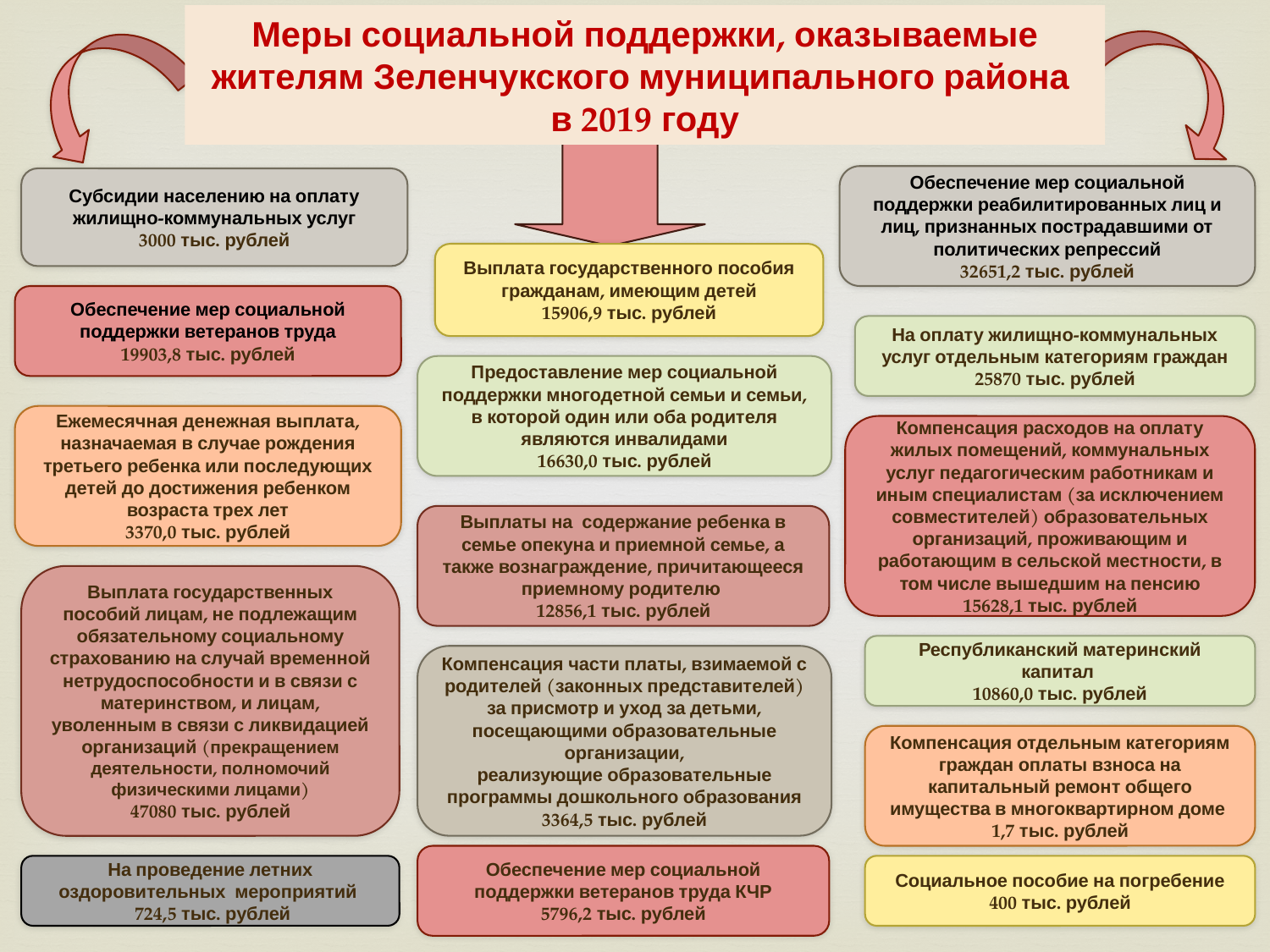

Меры социальной поддержки, оказываемые жителям Зеленчукского муниципального района
в 2019 году

Обеспечение мер социальной поддержки реабилитированных лиц и лиц, признанных пострадавшими от политических репрессий
32651,2 тыс. рублей
Субсидии населению на оплату жилищно-коммунальных услуг
3000 тыс. рублей
Выплата государственного пособия гражданам, имеющим детей
15906,9 тыс. рублей
Обеспечение мер социальной поддержки ветеранов труда
19903,8 тыс. рублей
На оплату жилищно-коммунальных услуг отдельным категориям граждан
25870 тыс. рублей
Предоставление мер социальной поддержки многодетной семьи и семьи, в которой один или оба родителя являются инвалидами
16630,0 тыс. рублей
Ежемесячная денежная выплата, назначаемая в случае рождения третьего ребенка или последующих детей до достижения ребенком возраста трех лет
3370,0 тыс. рублей
Компенсация расходов на оплату жилых помещений, коммунальных услуг педагогическим работникам и иным специалистам (за исключением совместителей) образовательных организаций, проживающим и работающим в сельской местности, в том числе вышедшим на пенсию
15628,1 тыс. рублей
Выплаты на  содержание ребенка в семье опекуна и приемной семье, а также вознаграждение, причитающееся приемному родителю
12856,1 тыс. рублей
Выплата государственных пособий лицам, не подлежащим обязательному социальному страхованию на случай временной нетрудоспособности и в связи с материнством, и лицам, уволенным в связи с ликвидацией организаций (прекращением деятельности, полномочий физическими лицами)
47080 тыс. рублей
Республиканский материнский капитал
10860,0 тыс. рублей
Компенсация части платы, взимаемой с родителей (законных представителей) за присмотр и уход за детьми, посещающими образовательные организации,
реализующие образовательные программы дошкольного образования
3364,5 тыс. рублей
Компенсация отдельным категориям граждан оплаты взноса на капитальный ремонт общего имущества в многоквартирном доме
1,7 тыс. рублей
Обеспечение мер социальной поддержки ветеранов труда КЧР
5796,2 тыс. рублей
На проведение летних оздоровительных  мероприятий
 724,5 тыс. рублей
Социальное пособие на погребение
400 тыс. рублей